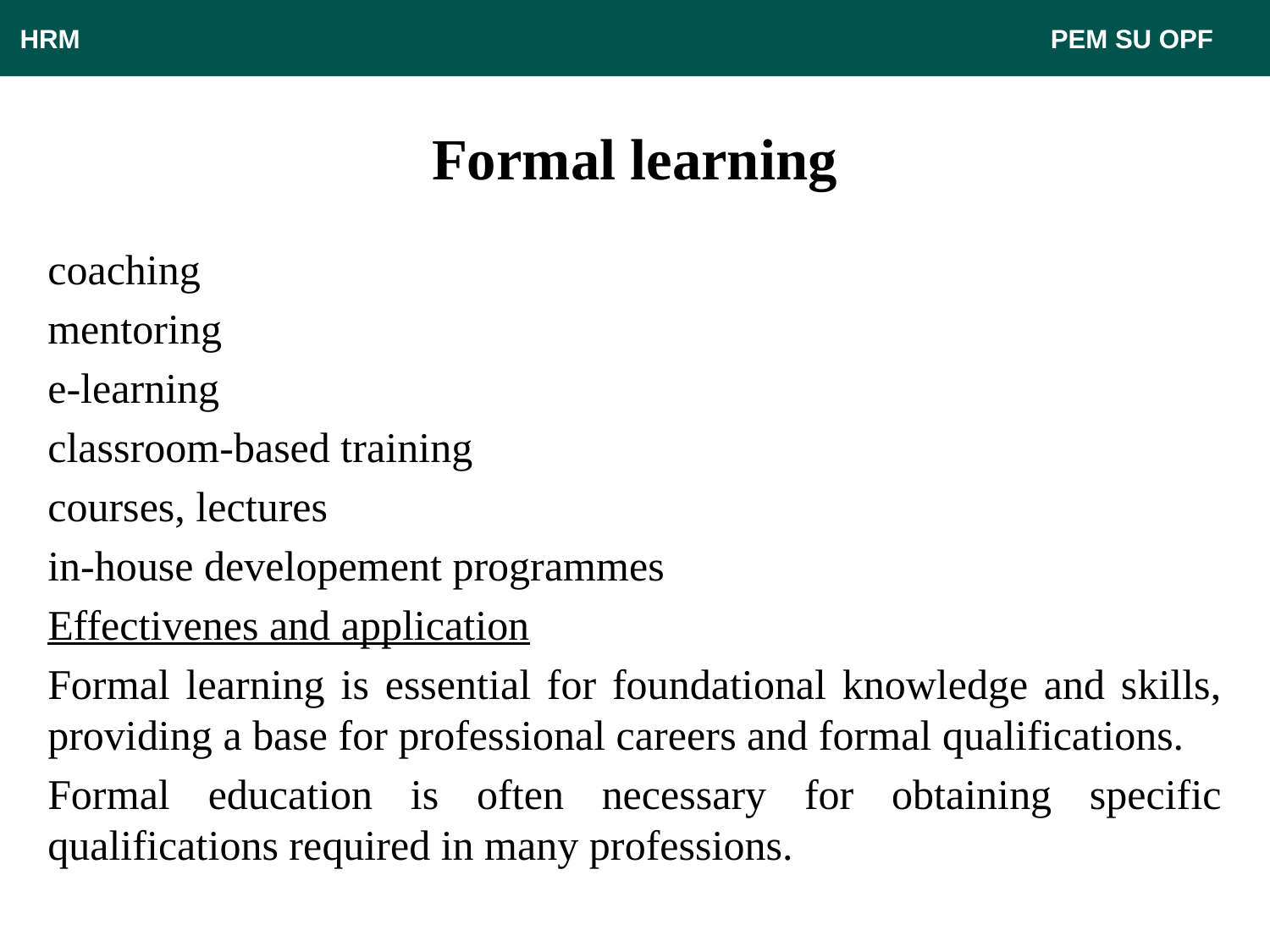

HRM								   PEM SU OPF
# Formal learning
coaching
mentoring
e-learning
classroom-based training
courses, lectures
in-house developement programmes
Effectivenes and application
Formal learning is essential for foundational knowledge and skills, providing a base for professional careers and formal qualifications.
Formal education is often necessary for obtaining specific qualifications required in many professions.